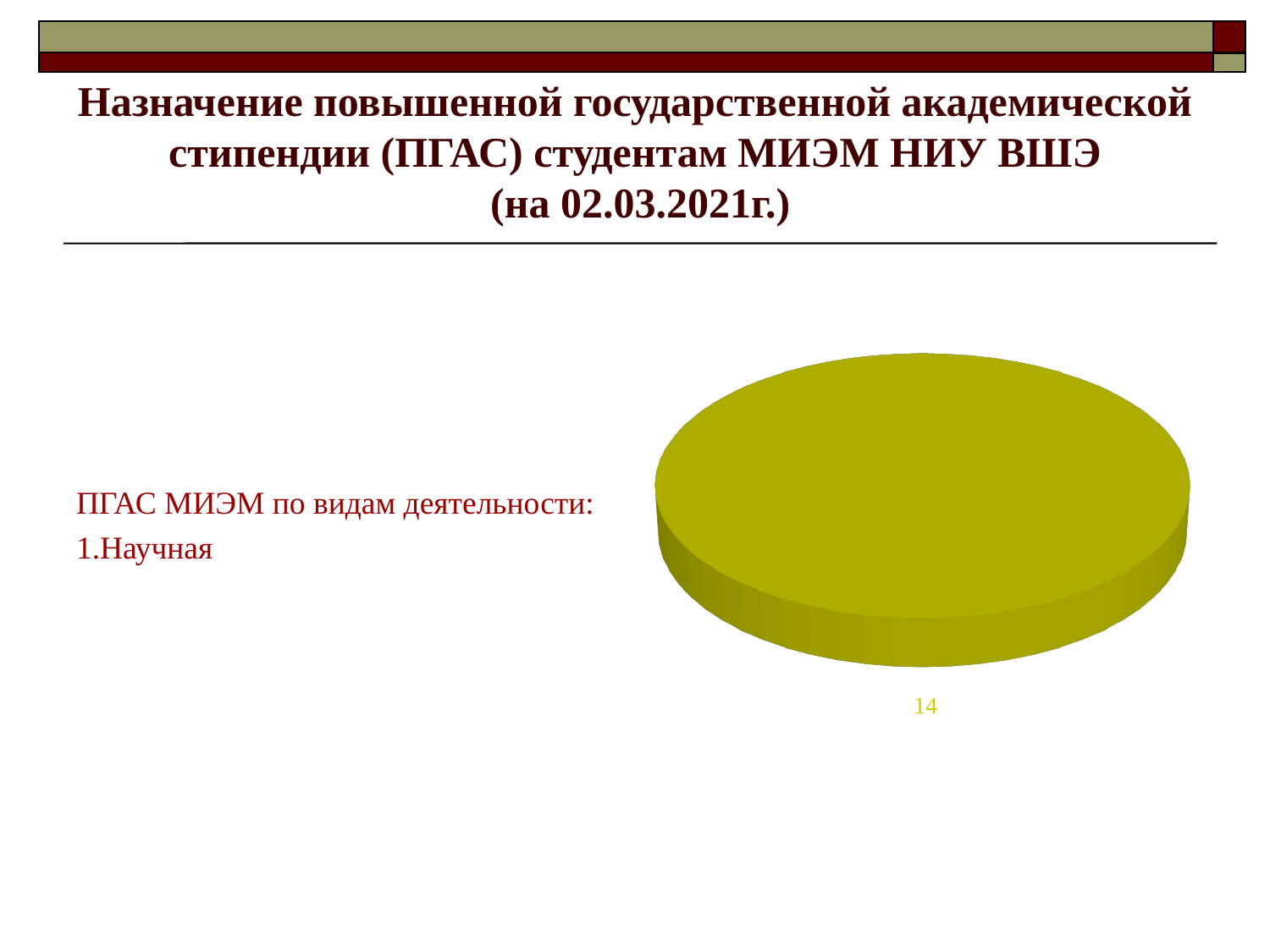

# Назначение повышенной государственной академической стипендии (ПГАС) студентам МИЭМ НИУ ВШЭ (на 02.03.2021г.)

ПГАС МИЭМ по видам деятельности:
1.Научная

[unsupported chart]